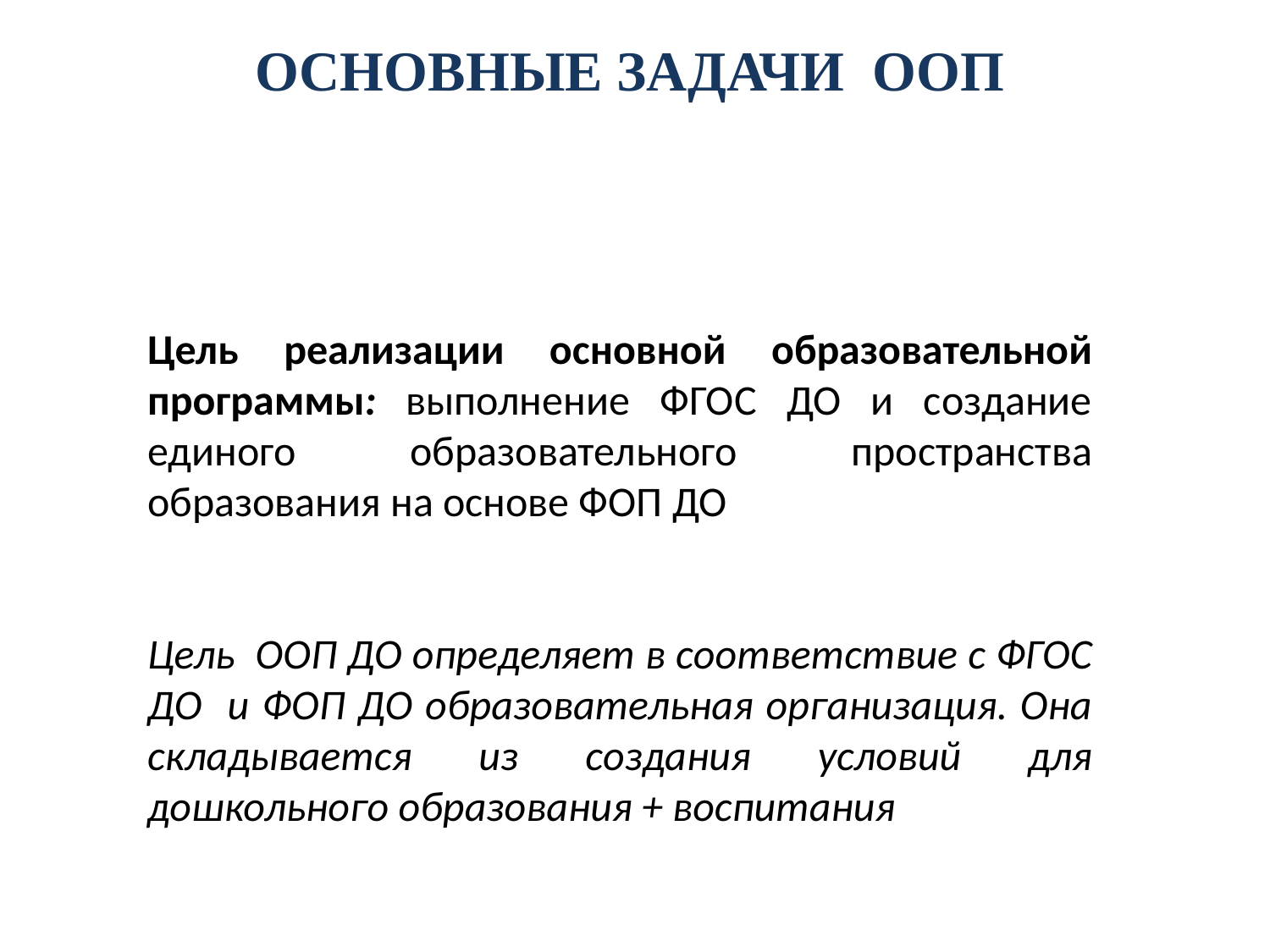

ОСНОВНЫЕ ЗАДАЧИ  ООП
Цель реализации основной образовательной программы: выполнение ФГОС ДО и создание единого образовательного пространства образования на основе ФОП ДО

Цель  ООП ДО определяет в соответствие с ФГОС ДО  и ФОП ДО образовательная организация. Она складывается из создания условий для дошкольного образования + воспитания